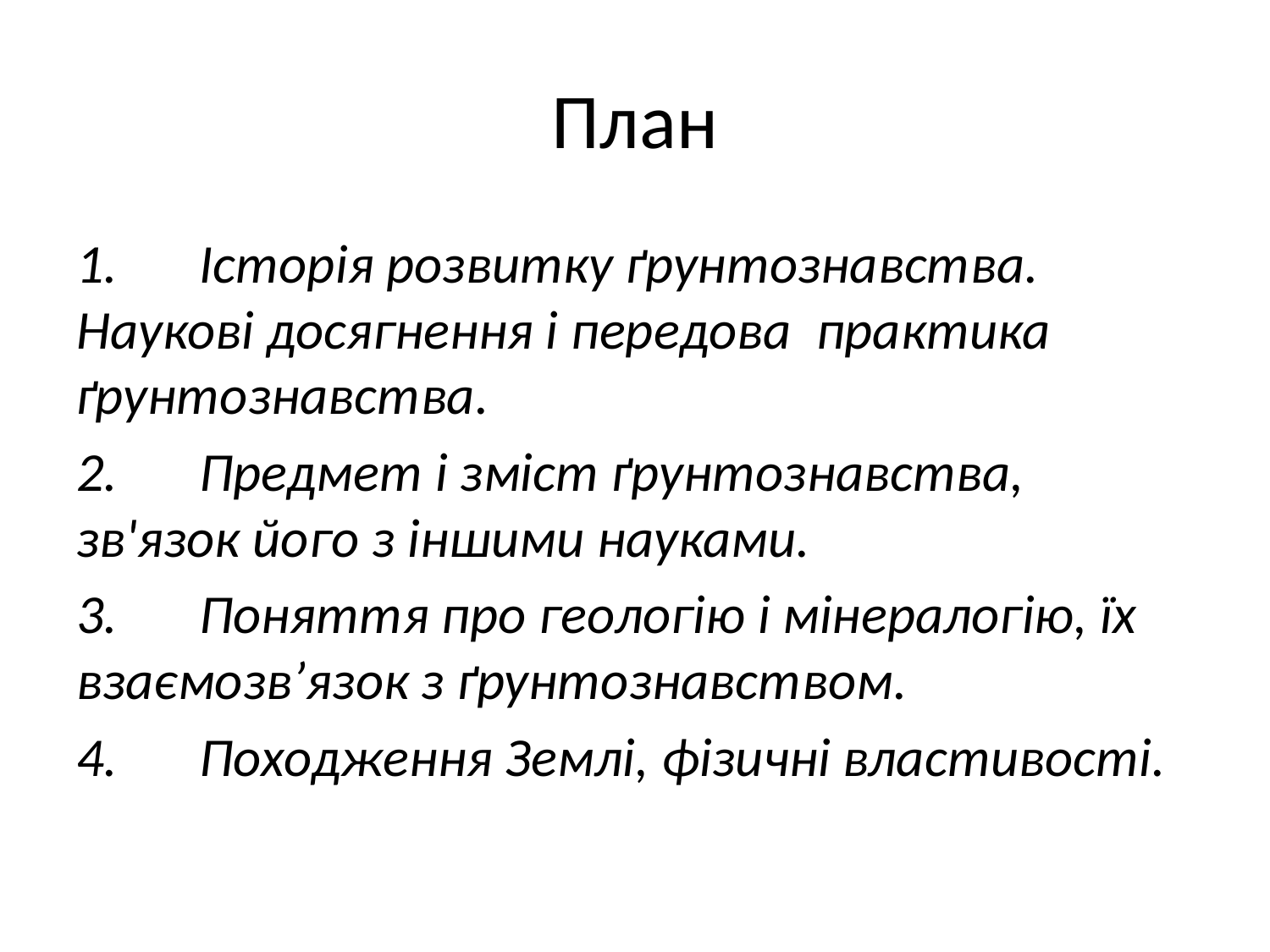

# План
1.	Історія розвитку ґрунтознавства.  Наукові досягнення і передова  практика  ґрунтознавства.
2.	Предмет і зміст ґрунтознавства, зв'язок його з іншими науками.
3.	Поняття про геологію і мінералогію, їх взаємозв’язок з ґрунтознавством.
4.	Походження Землі, фізичні властивості.